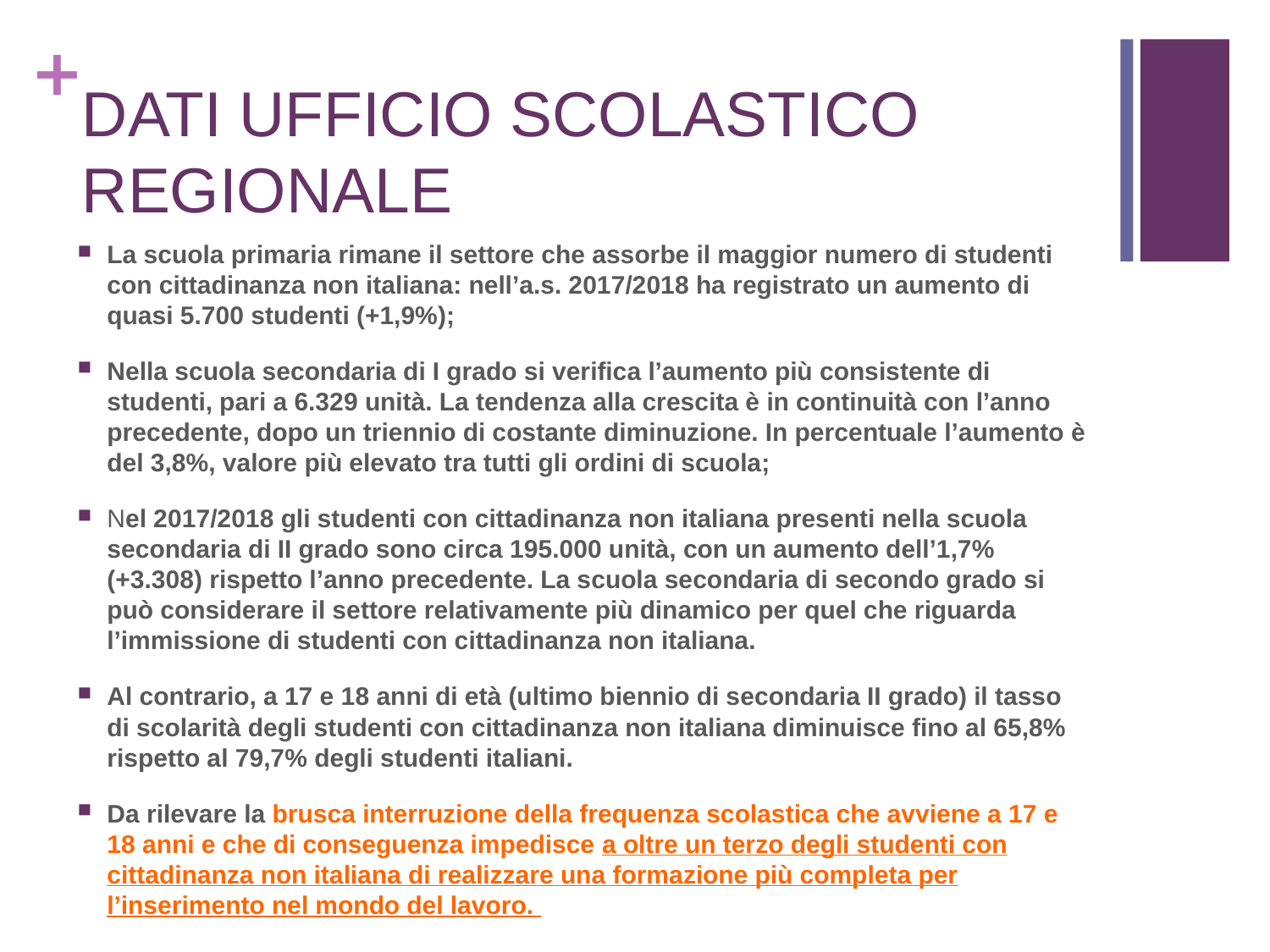

# DATI UFFICIO SCOLASTICO REGIONALE

La scuola primaria rimane il settore che assorbe il maggior numero di studenti con cittadinanza non italiana: nell’a.s. 2017/2018 ha registrato un aumento di quasi 5.700 studenti (+1,9%);
Nella scuola secondaria di I grado si verifica l’aumento più consistente di studenti, pari a 6.329 unità. La tendenza alla crescita è in continuità con l’anno precedente, dopo un triennio di costante diminuzione. In percentuale l’aumento è del 3,8%, valore più elevato tra tutti gli ordini di scuola;
Nel 2017/2018 gli studenti con cittadinanza non italiana presenti nella scuola secondaria di II grado sono circa 195.000 unità, con un aumento dell’1,7% (+3.308) rispetto l’anno precedente. La scuola secondaria di secondo grado si può considerare il settore relativamente più dinamico per quel che riguarda l’immissione di studenti con cittadinanza non italiana.
Al contrario, a 17 e 18 anni di età (ultimo biennio di secondaria II grado) il tasso di scolarità degli studenti con cittadinanza non italiana diminuisce fino al 65,8% rispetto al 79,7% degli studenti italiani.
Da rilevare la brusca interruzione della frequenza scolastica che avviene a 17 e 18 anni e che di conseguenza impedisce a oltre un terzo degli studenti con cittadinanza non italiana di realizzare una formazione più completa per l’inserimento nel mondo del lavoro.